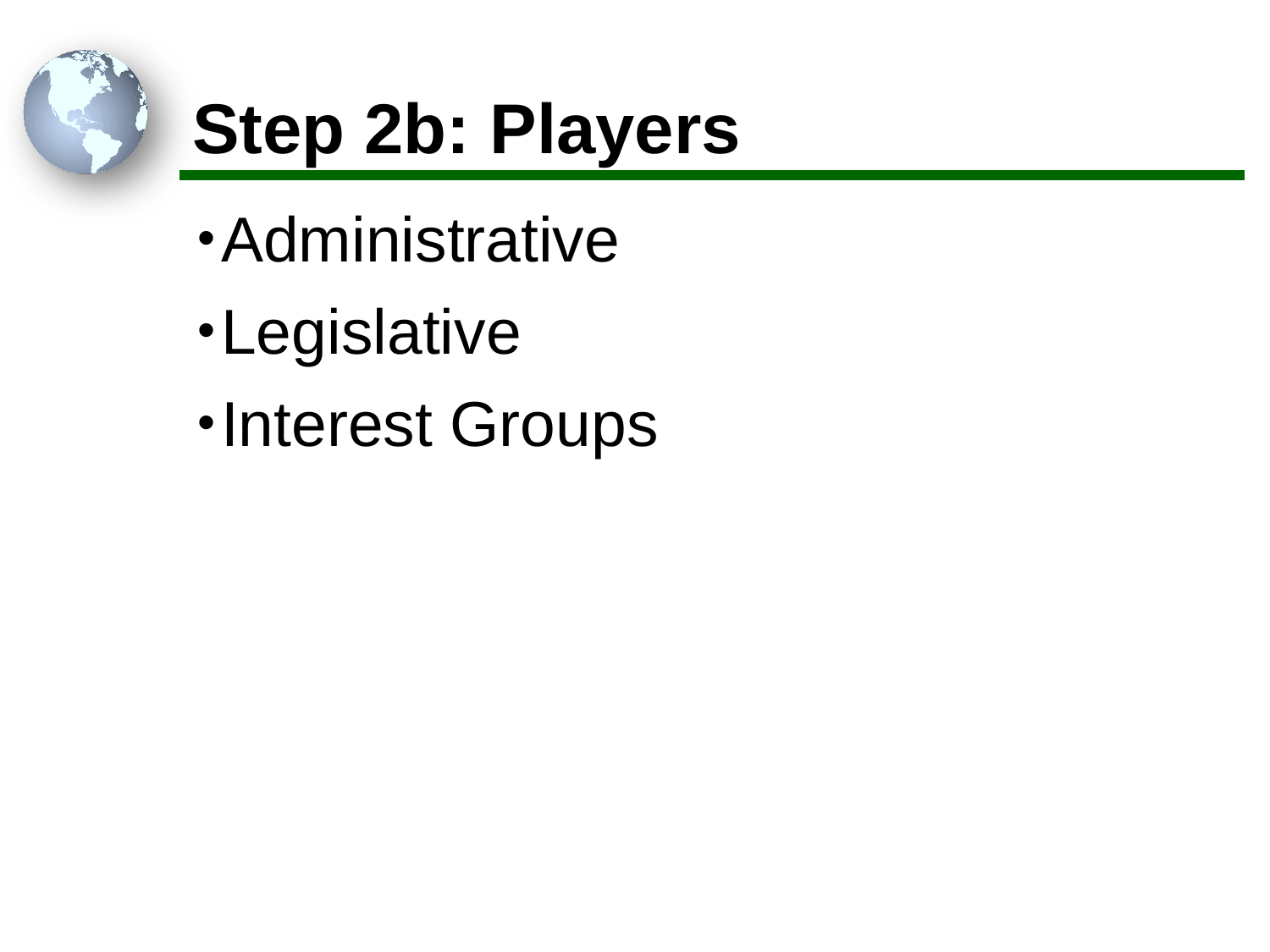

# Step 2b: Players
Administrative
Legislative
Interest Groups